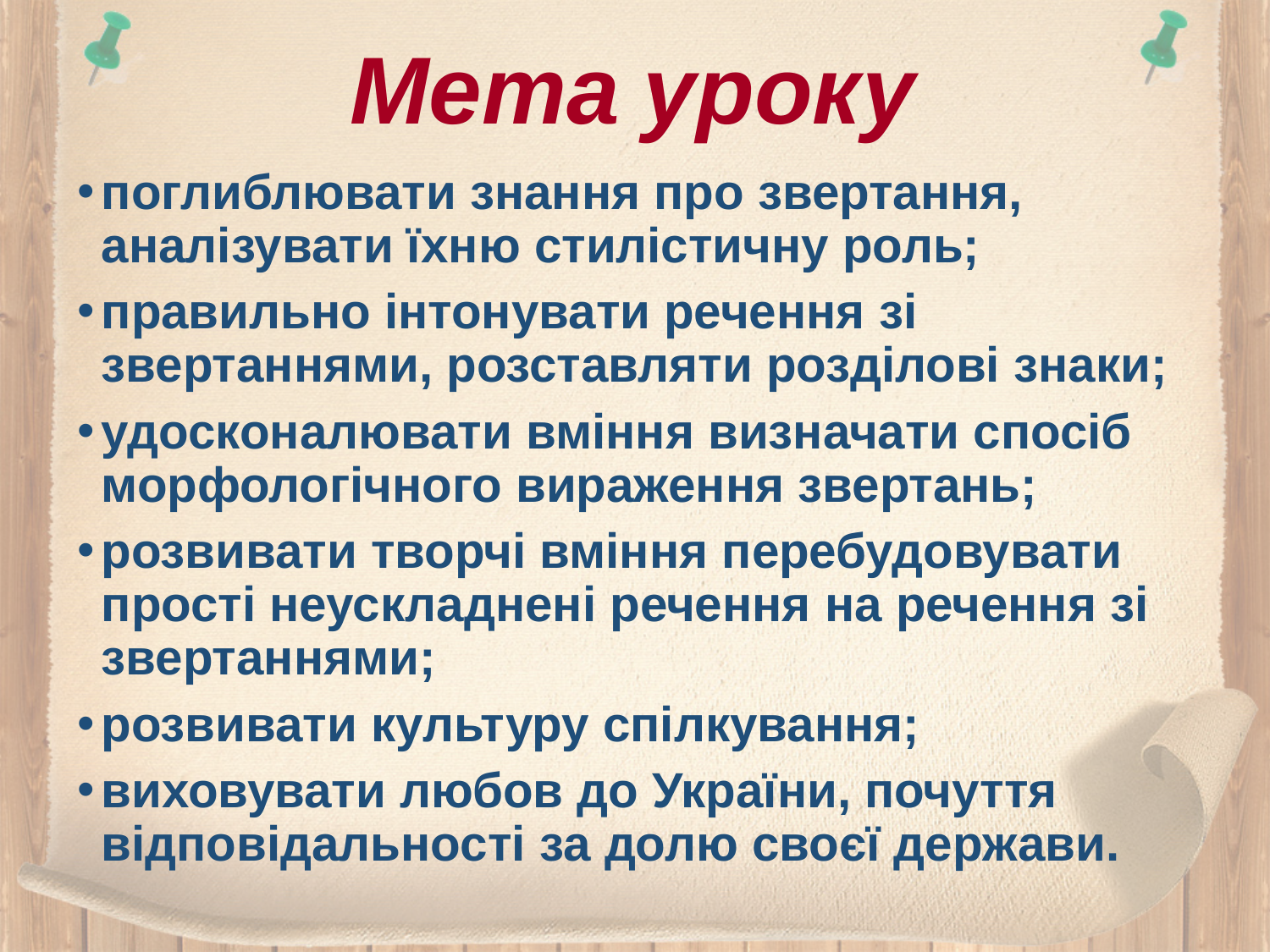

# Мета уроку
поглиблювати знання про звертання, аналізувати їхню стилістичну роль;
правильно інтонувати речення зі звертаннями, розставляти розділові знаки;
удосконалювати вміння визначати спосіб морфологічного вираження звертань;
розвивати творчі вміння перебудовувати прості неускладнені речення на речення зі звертаннями;
розвивати культуру спілкування;
виховувати любов до України, почуття відповідальності за долю своєї держави.